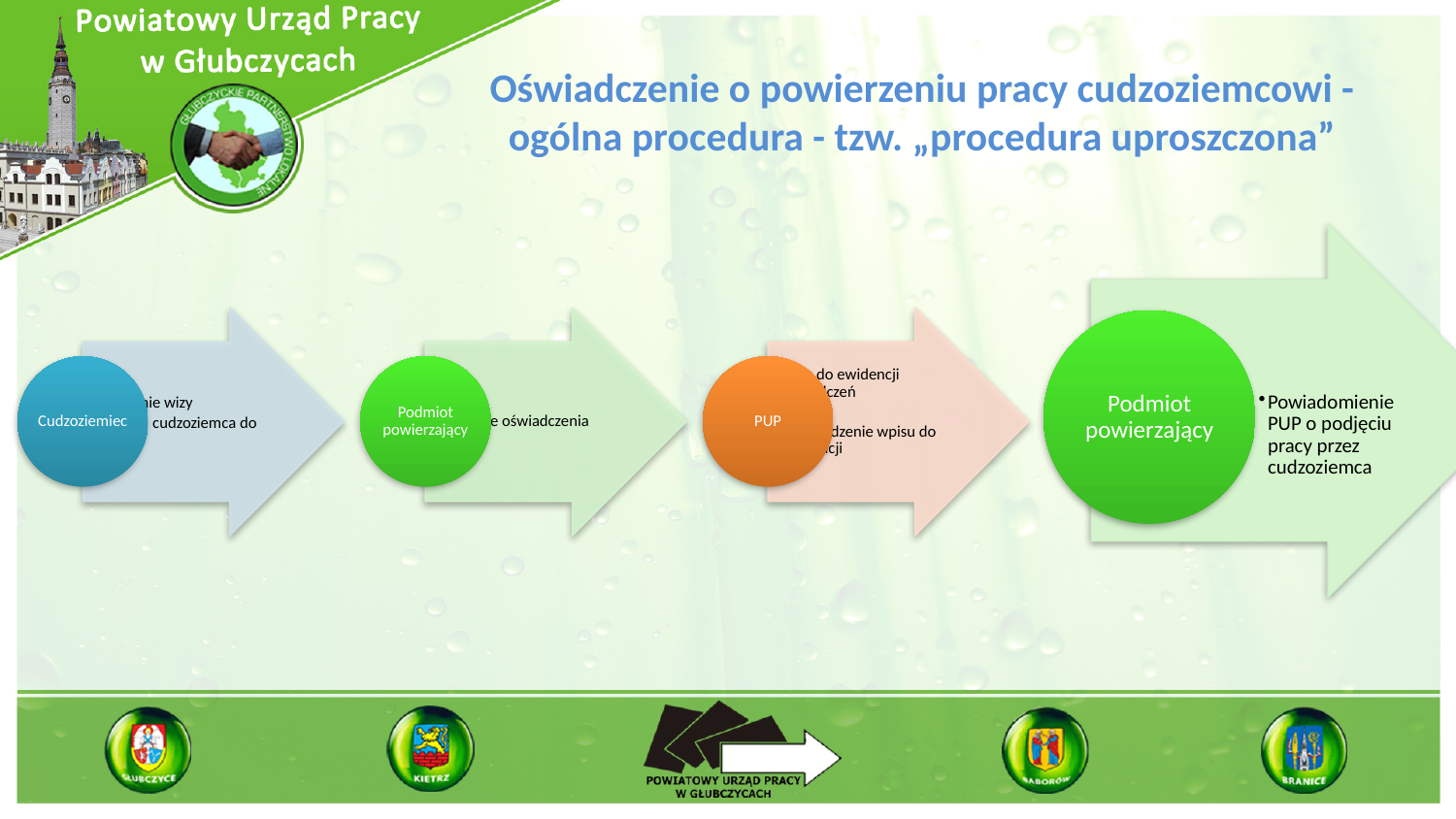

# Oświadczenie o powierzeniu pracy cudzoziemcowi - ogólna procedura - tzw. „procedura uproszczona”

Powiadomienie PUP o podjęciu pracy przez cudzoziemca

Uzyskanie wizy
Przyjazd cudzoziemca do Polski
Cudzoziemiec
Złożenie oświadczenia
Podmiot powierzający
Wpis do ewidencji oświadczeń

Potwierdzenie wpisu do ewidencji

PUP

Podmiot powierzający